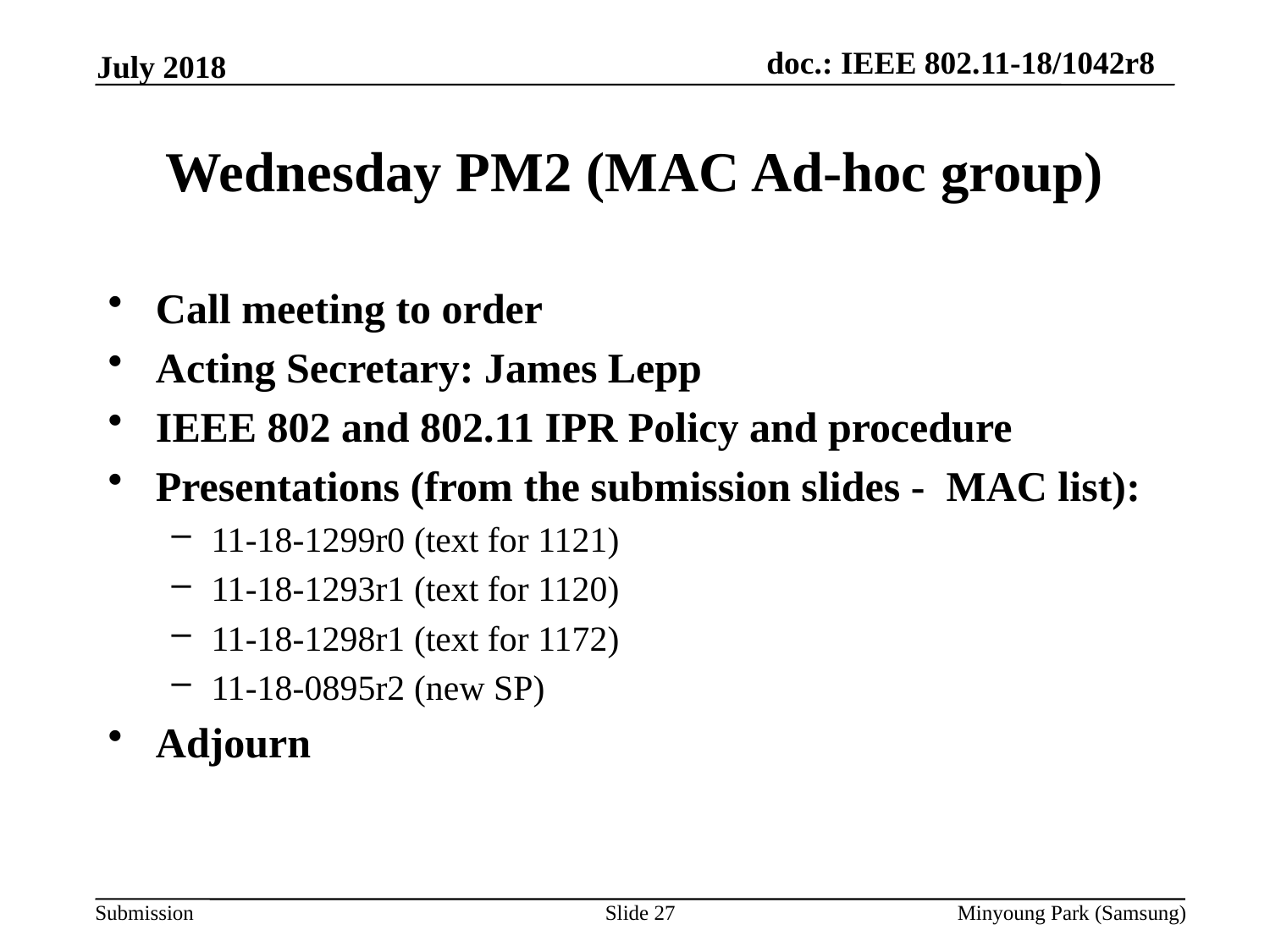

July 2018
# Wednesday PM2 (MAC Ad-hoc group)
Call meeting to order
Acting Secretary: James Lepp
IEEE 802 and 802.11 IPR Policy and procedure
Presentations (from the submission slides -  MAC list):
11-18-1299r0 (text for 1121)
11-18-1293r1 (text for 1120)
11-18-1298r1 (text for 1172)
11-18-0895r2 (new SP)
Adjourn

Slide 27
Minyoung Park (Samsung)